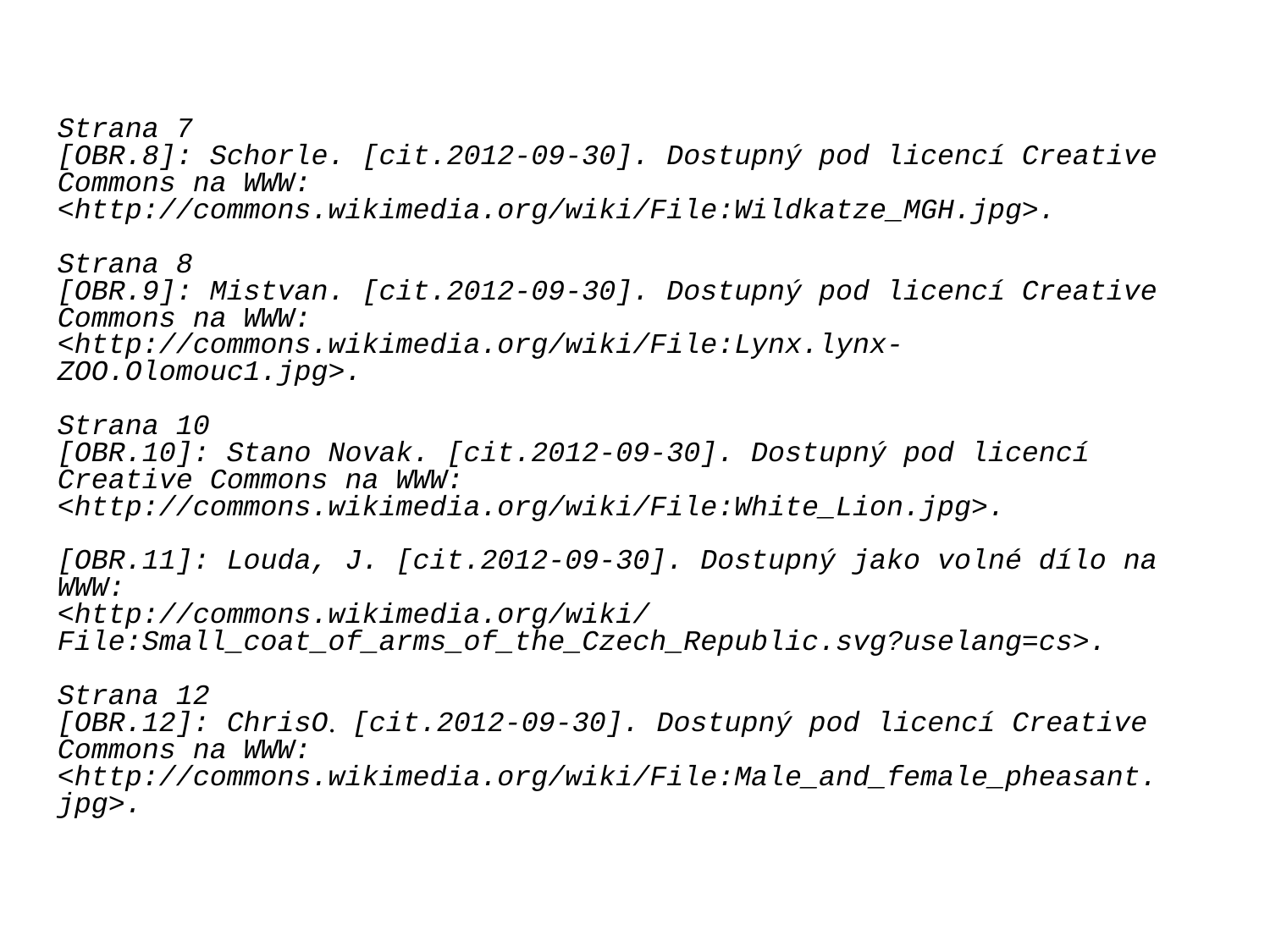

Strana 7
[OBR.8]: Schorle. [cit.2012-09-30]. Dostupný pod licencí Creative Commons na WWW:
<http://commons.wikimedia.org/wiki/File:Wildkatze_MGH.jpg>.

Strana 8
[OBR.9]: Mistvan. [cit.2012-09-30]. Dostupný pod licencí Creative Commons na WWW:
<http://commons.wikimedia.org/wiki/File:Lynx.lynx-ZOO.Olomouc1.jpg>.

Strana 10
[OBR.10]: Stano Novak. [cit.2012-09-30]. Dostupný pod licencí Creative Commons na WWW:
<http://commons.wikimedia.org/wiki/File:White_Lion.jpg>.

[OBR.11]: Louda, J. [cit.2012-09-30]. Dostupný jako volné dílo na WWW:
<http://commons.wikimedia.org/wiki/File:Small_coat_of_arms_of_the_Czech_Republic.svg?uselang=cs>.

Strana 12
[OBR.12]: ChrisO. [cit.2012-09-30]. Dostupný pod licencí Creative Commons na WWW:
<http://commons.wikimedia.org/wiki/File:Male_and_female_pheasant.
jpg>.